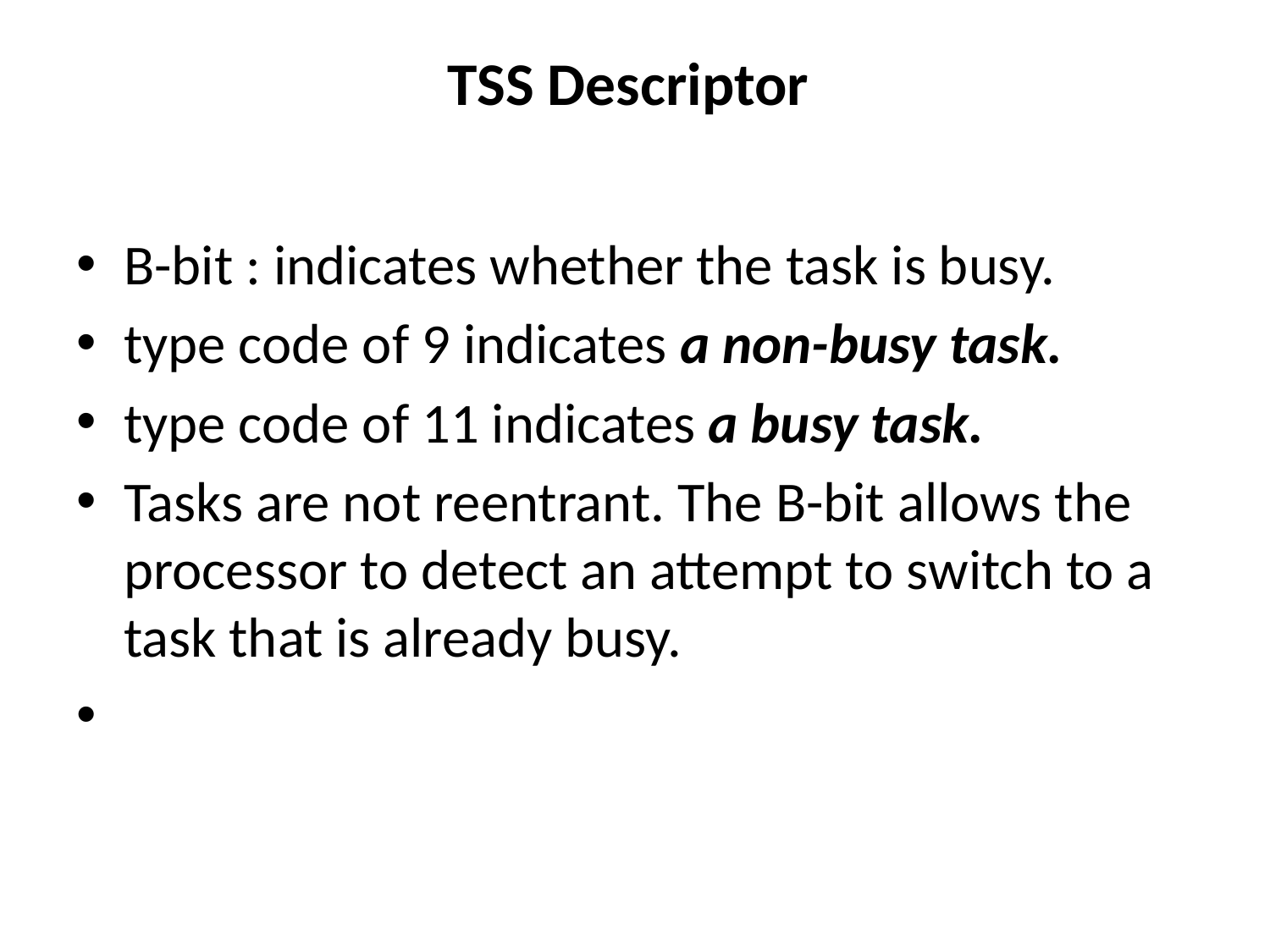

# TSS Descriptor
B-bit : indicates whether the task is busy.
type code of 9 indicates a non-busy task.
type code of 11 indicates a busy task.
Tasks are not reentrant. The B-bit allows the processor to detect an attempt to switch to a task that is already busy.